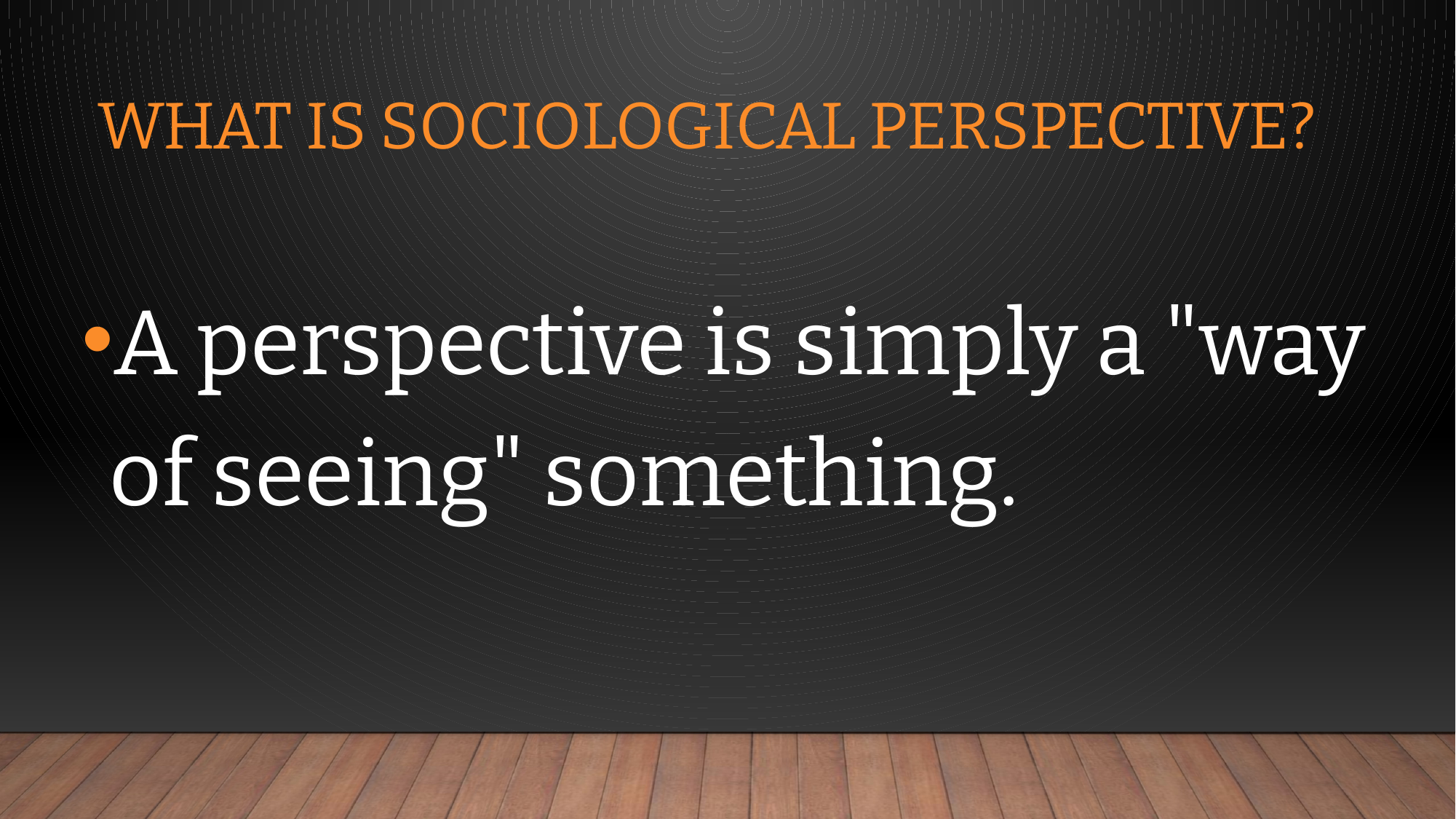

# What is sociological perspective?
A perspective is simply a "way of seeing" something.